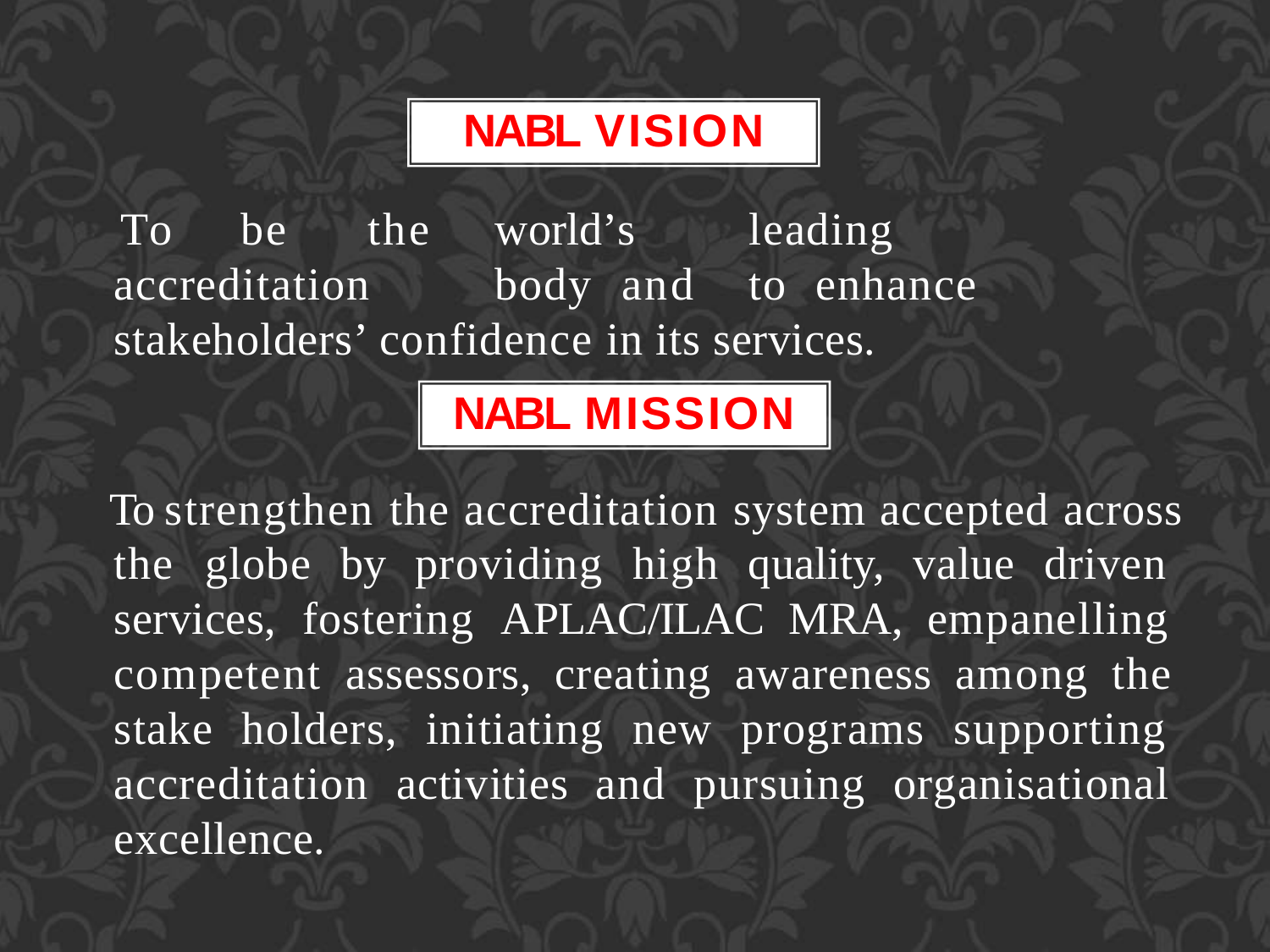

NABL VISION

To	be	the	world’s	leading	accreditation	body	and	to  enhance stakeholders’ confidence in its services.

NABL MISSION
To strengthen the accreditation system accepted across  the globe by providing high quality, value driven  services, fostering APLAC/ILAC MRA, empanelling  competent assessors, creating awareness among the  stake holders, initiating new programs supporting  accreditation activities and pursuing organisational  excellence.